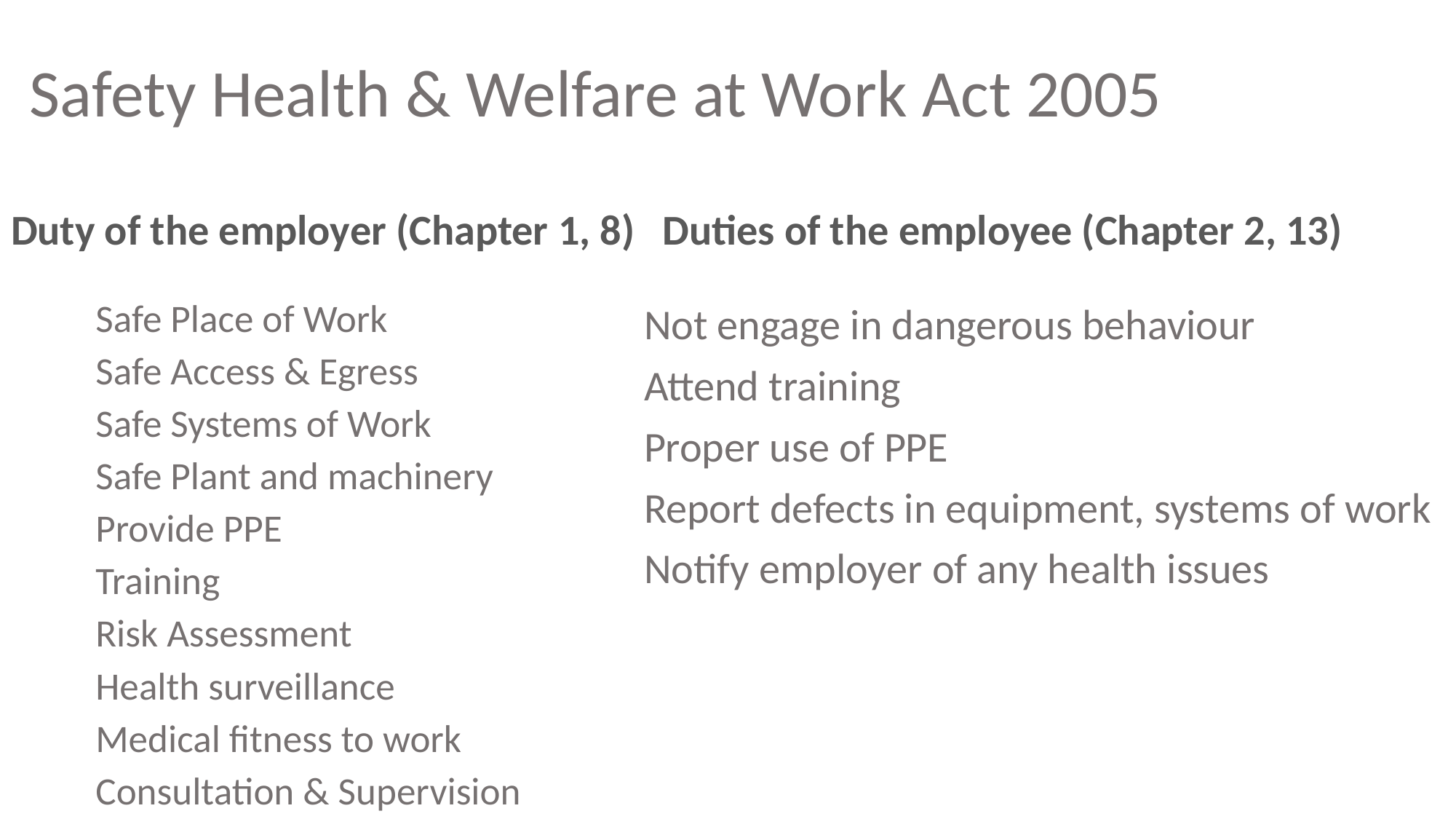

# Safety Health & Welfare at Work Act 2005
Duty of the employer (Chapter 1, 8)
Duties of the employee (Chapter 2, 13)
Safe Place of Work
Safe Access & Egress
Safe Systems of Work
Safe Plant and machinery
Provide PPE
Training
Risk Assessment
Health surveillance
Medical fitness to work
Consultation & Supervision

Not engage in dangerous behaviour
Attend training
Proper use of PPE
Report defects in equipment, systems of work
Notify employer of any health issues